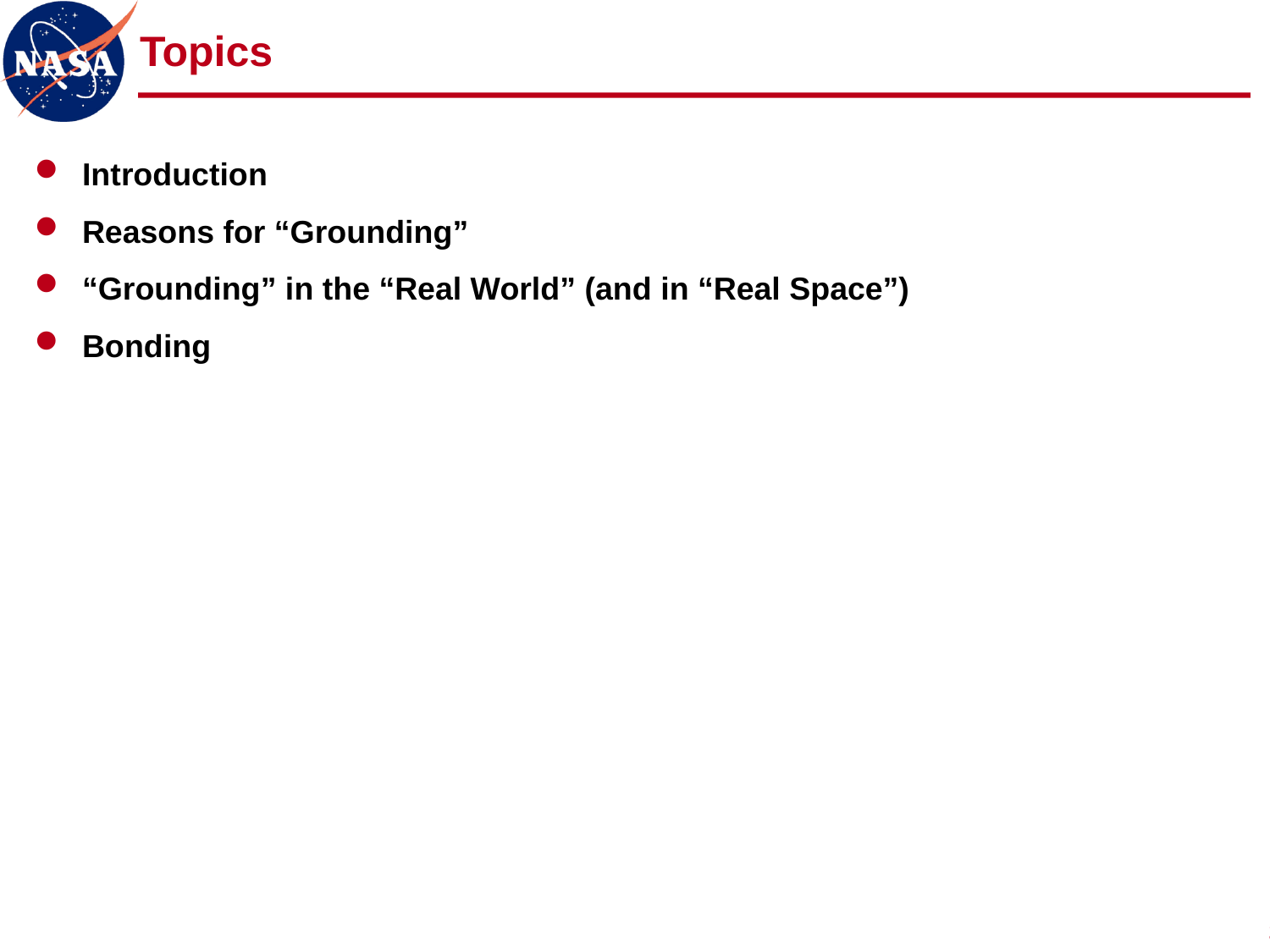

# Topics
Introduction
Reasons for “Grounding”
“Grounding” in the “Real World” (and in “Real Space”)
Bonding